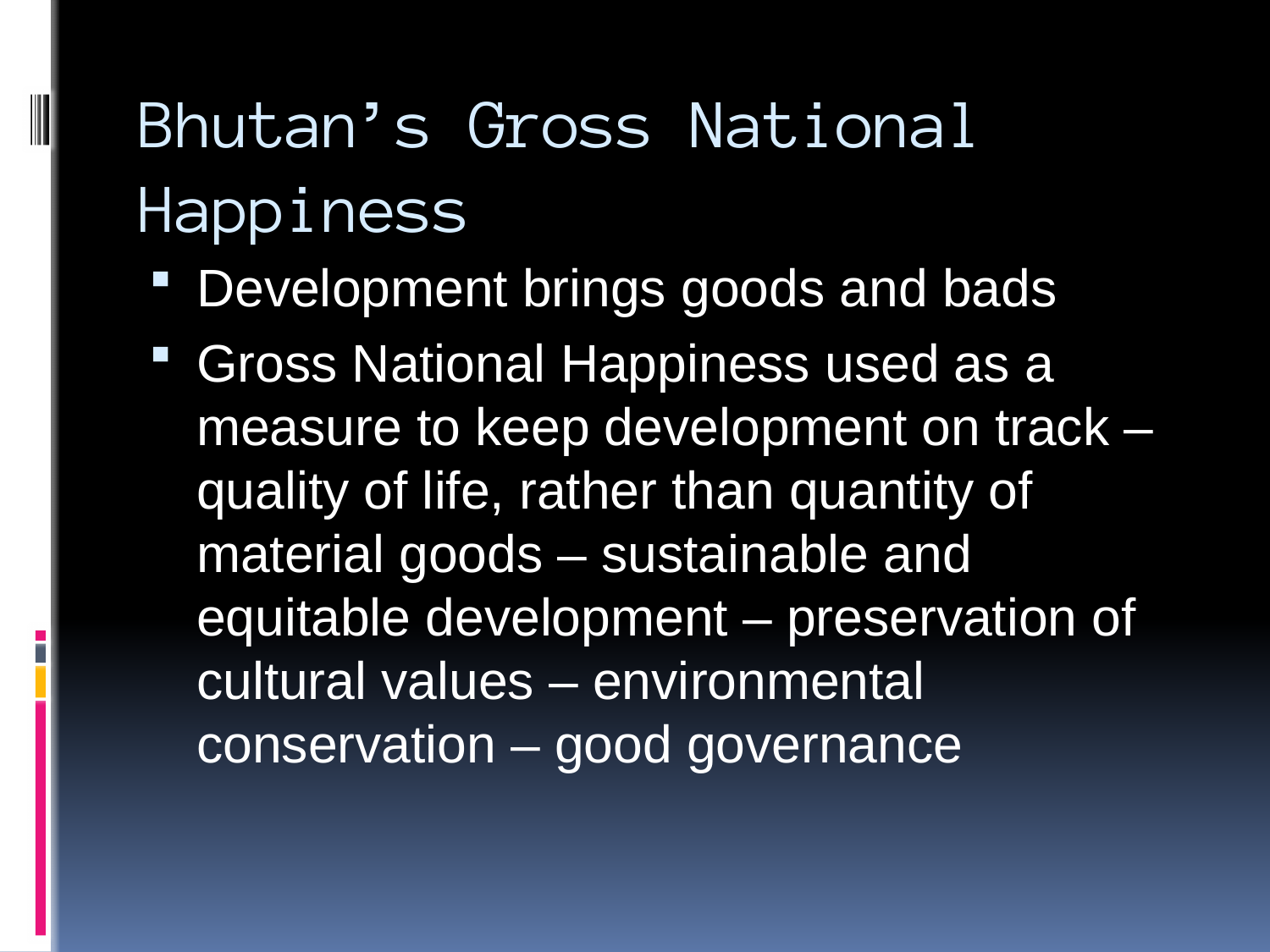

# Bhutan’s Gross National Happiness
Development brings goods and bads
Gross National Happiness used as a measure to keep development on track – quality of life, rather than quantity of material goods – sustainable and equitable development – preservation of cultural values – environmental conservation – good governance